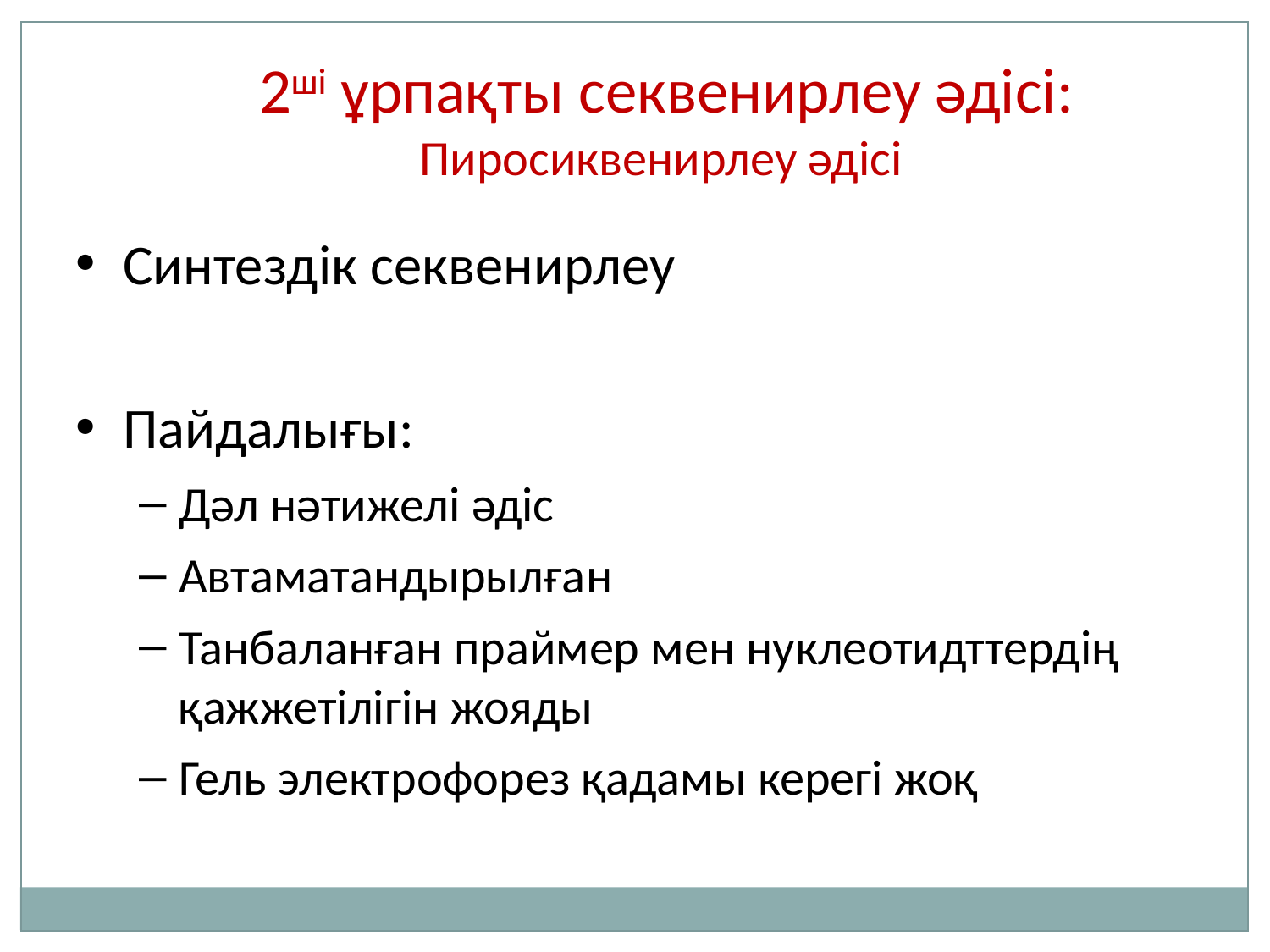

2ші ұрпақты секвенирлеу әдісі: Пиросиквенирлеу әдісі
Синтездік секвенирлеу

Пайдалығы:
Дәл нәтижелі әдіс
Автаматандырылған
Танбаланған праймер мен нуклеотидттердің қажжетілігін жояды
Гель электрофорез қадамы керегі жоқ